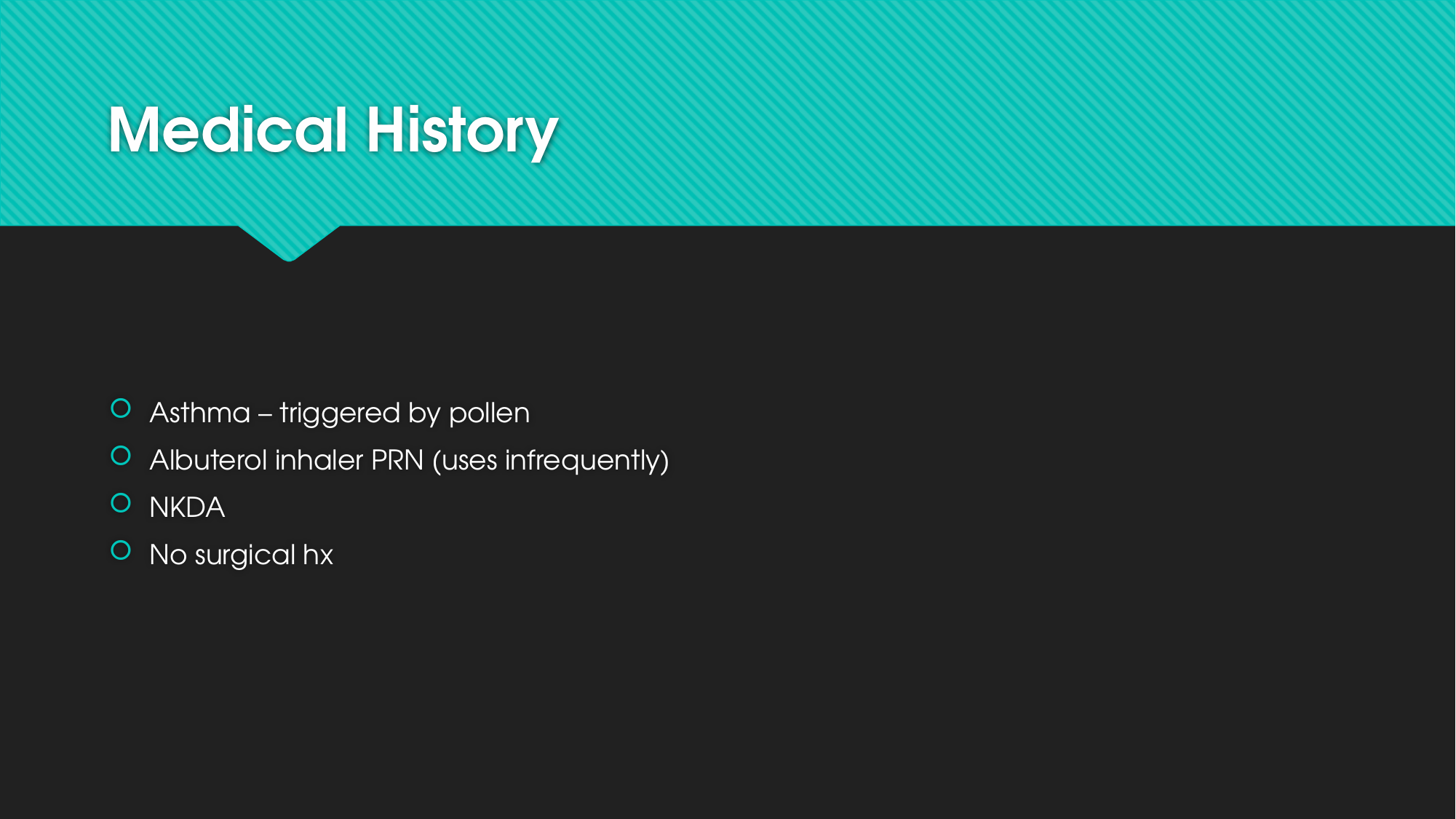

# Medical History
Asthma – triggered by pollen
Albuterol inhaler PRN (uses infrequently)
NKDA
No surgical hx